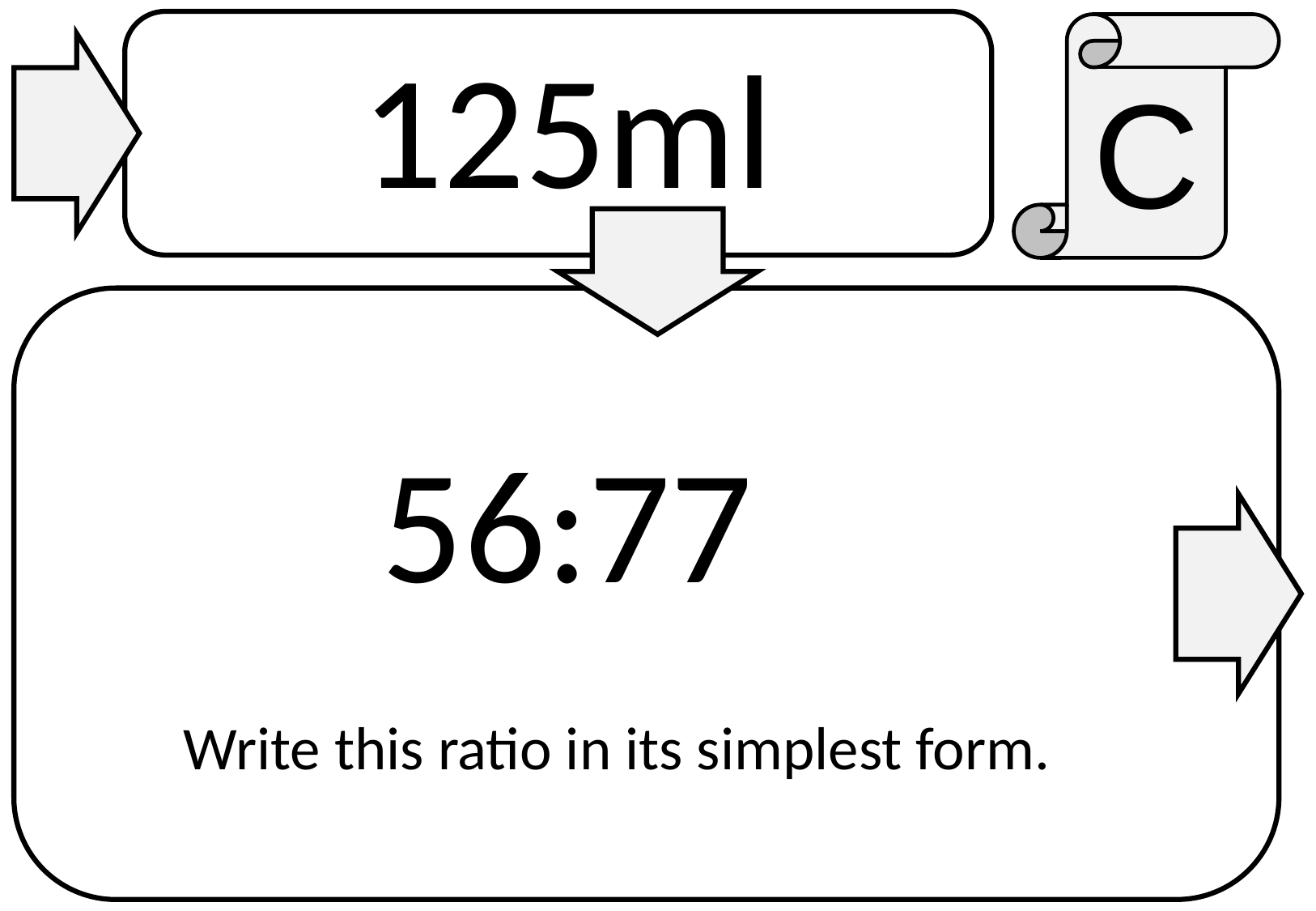

C
125ml

56:77

Write this ratio in its simplest form.